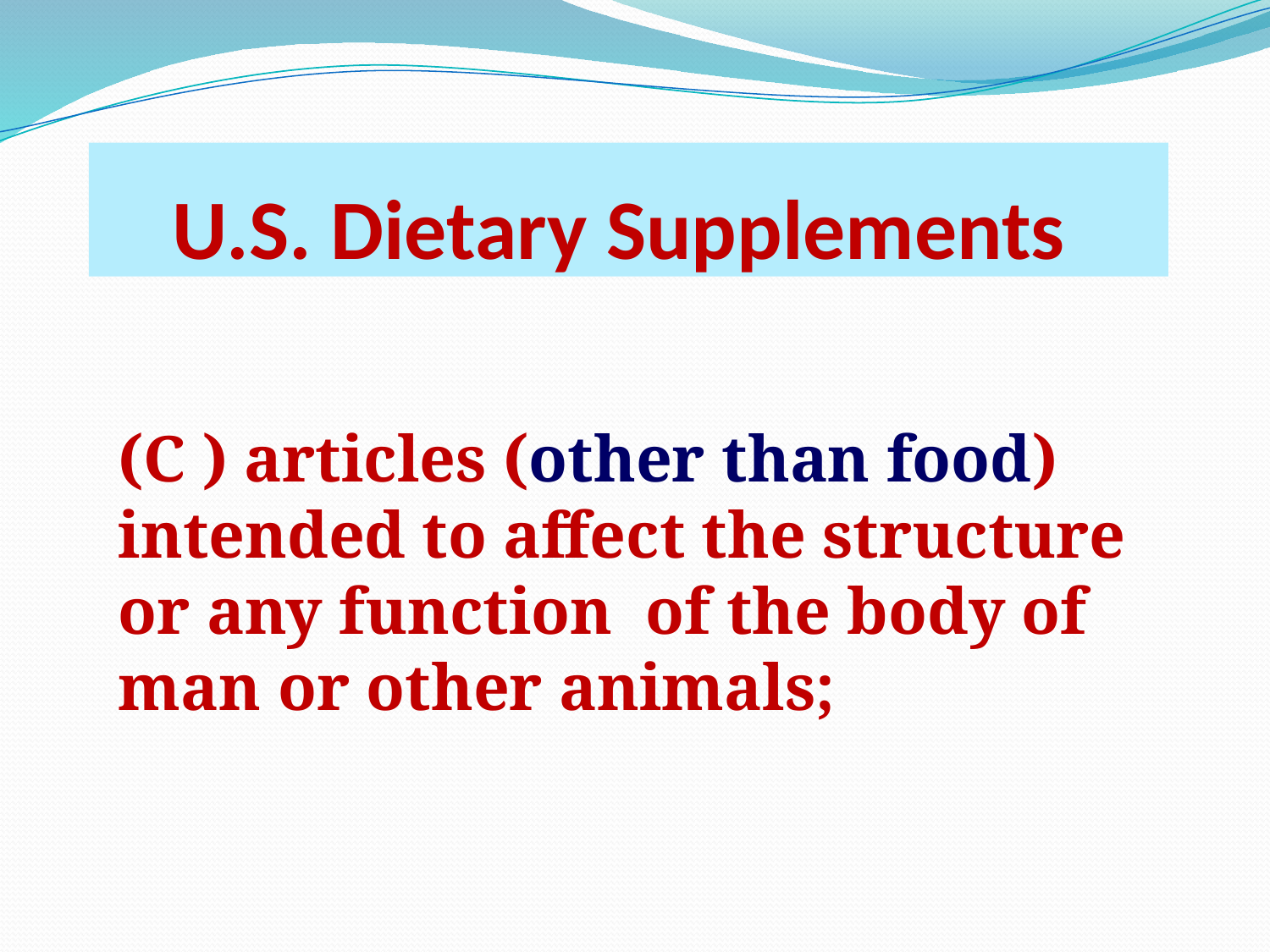

# U.S. Dietary Supplements

(C ) articles (other than food) intended to affect the structure or any function  of the body of man or other animals;